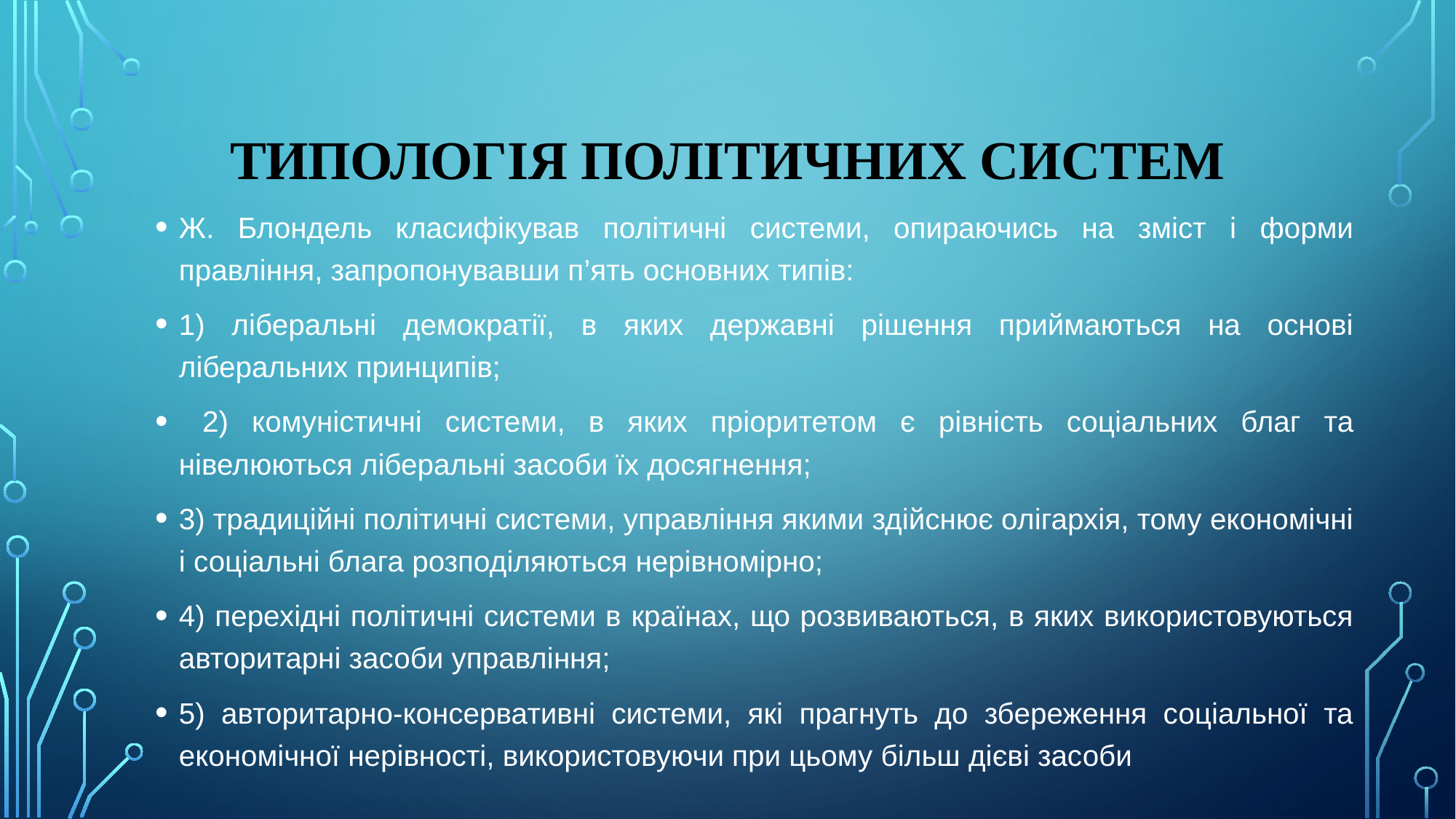

# Типологія політичних систем
Ж. Блондель класифікував політичні системи, опираючись на зміст і форми правління, запропонувавши п’ять основних типів:
1) ліберальні демократії, в яких державні рішення приймаються на основі ліберальних принципів;
 2) комуністичні системи, в яких пріоритетом є рівність соціальних благ та нівелюються ліберальні засоби їх досягнення;
3) традиційні політичні системи, управління якими здійснює олігархія, тому економічні і соціальні блага розподіляються нерівномірно;
4) перехідні політичні системи в країнах, що розвиваються, в яких використовуються авторитарні засоби управління;
5) авторитарно-консервативні системи, які прагнуть до збереження соціальної та економічної нерівності, використовуючи при цьому більш дієві засоби